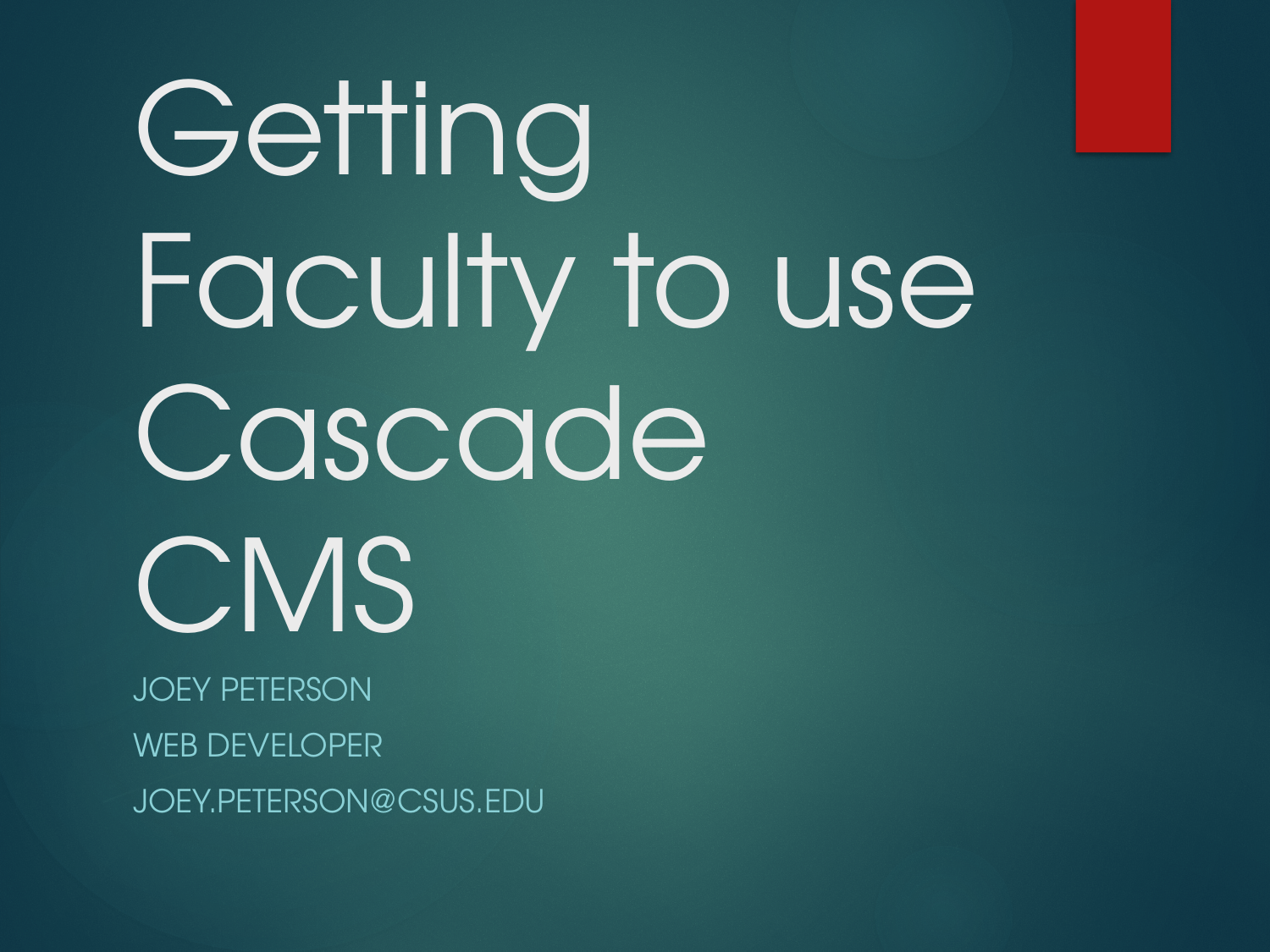

# Getting Faculty to use Cascade CMS
Joey Peterson
Web Developer
Joey.Peterson@csus.edu